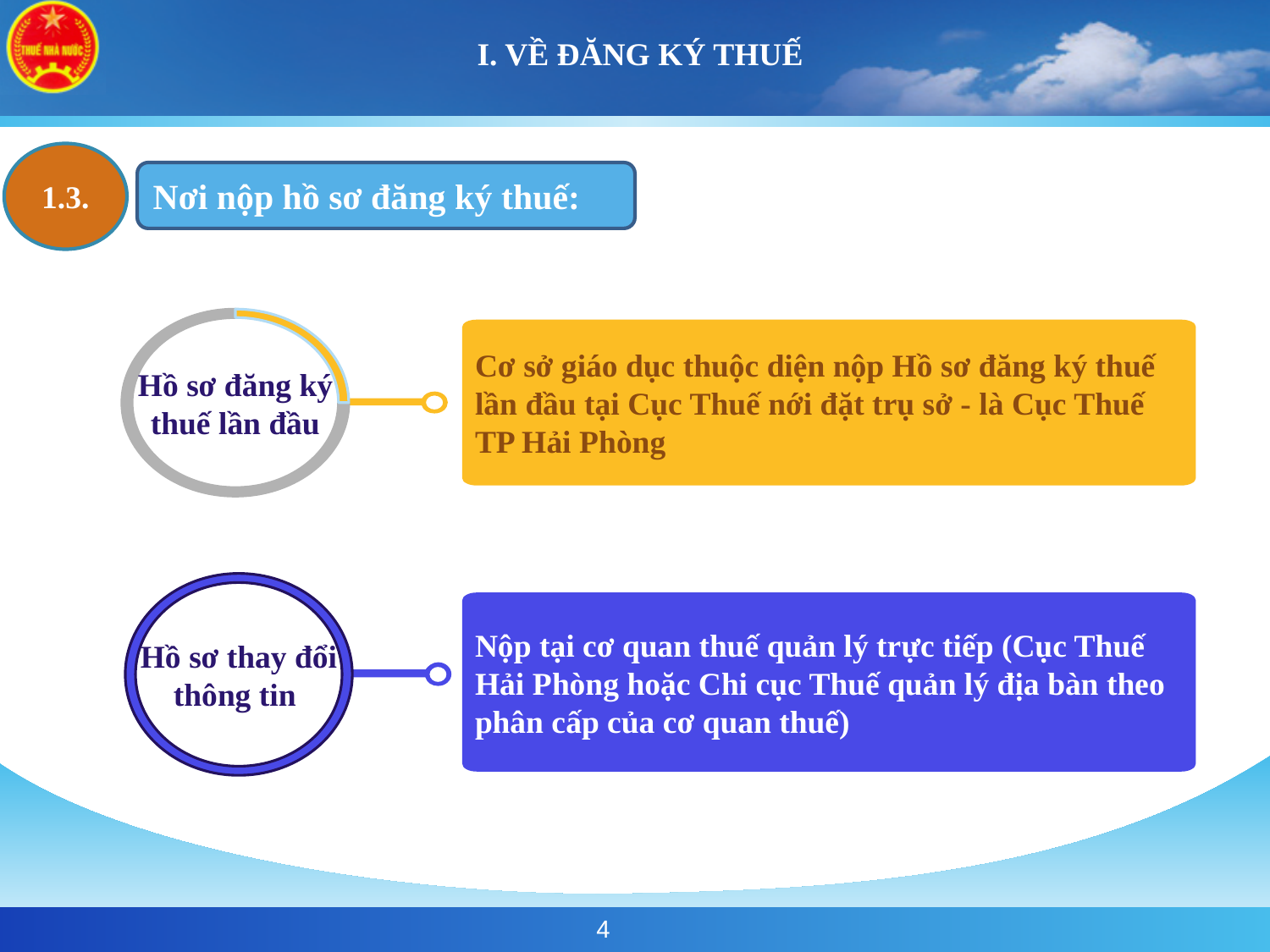

# I. VỀ ĐĂNG KÝ THUẾ
1.3.
Nơi nộp hồ sơ đăng ký thuế:

Cơ sở giáo dục thuộc diện nộp Hồ sơ đăng ký thuế lần đầu tại Cục Thuế nới đặt trụ sở - là Cục Thuế TP Hải Phòng
Hồ sơ đăng ký thuế lần đầu

Nộp tại cơ quan thuế quản lý trực tiếp (Cục Thuế Hải Phòng hoặc Chi cục Thuế quản lý địa bàn theo phân cấp của cơ quan thuế)
Hồ sơ thay đổi thông tin

4